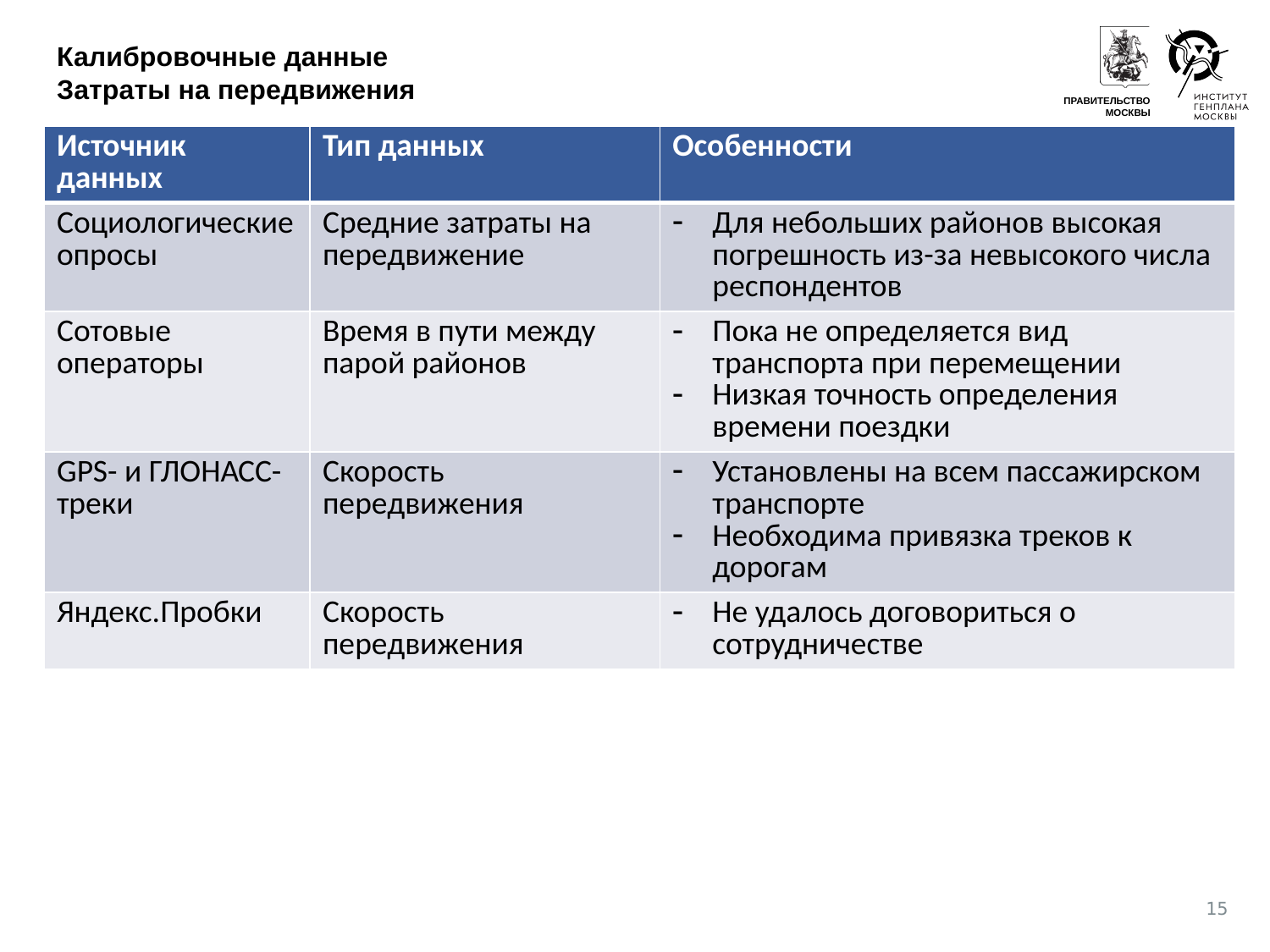

# Калибровочные данные Затраты на передвижения
| Источник данных | Тип данных | Особенности |
| --- | --- | --- |
| Социологические опросы | Средние затраты на передвижение | Для небольших районов высокая погрешность из-за невысокого числа респондентов |
| Сотовые операторы | Время в пути между парой районов | Пока не определяется вид транспорта при перемещении Низкая точность определения времени поездки |
| GPS- и ГЛОНАСС- треки | Скорость передвижения | Установлены на всем пассажирском транспорте Необходима привязка треков к дорогам |
| Яндекс.Пробки | Скорость передвижения | Не удалось договориться о сотрудничестве |
15